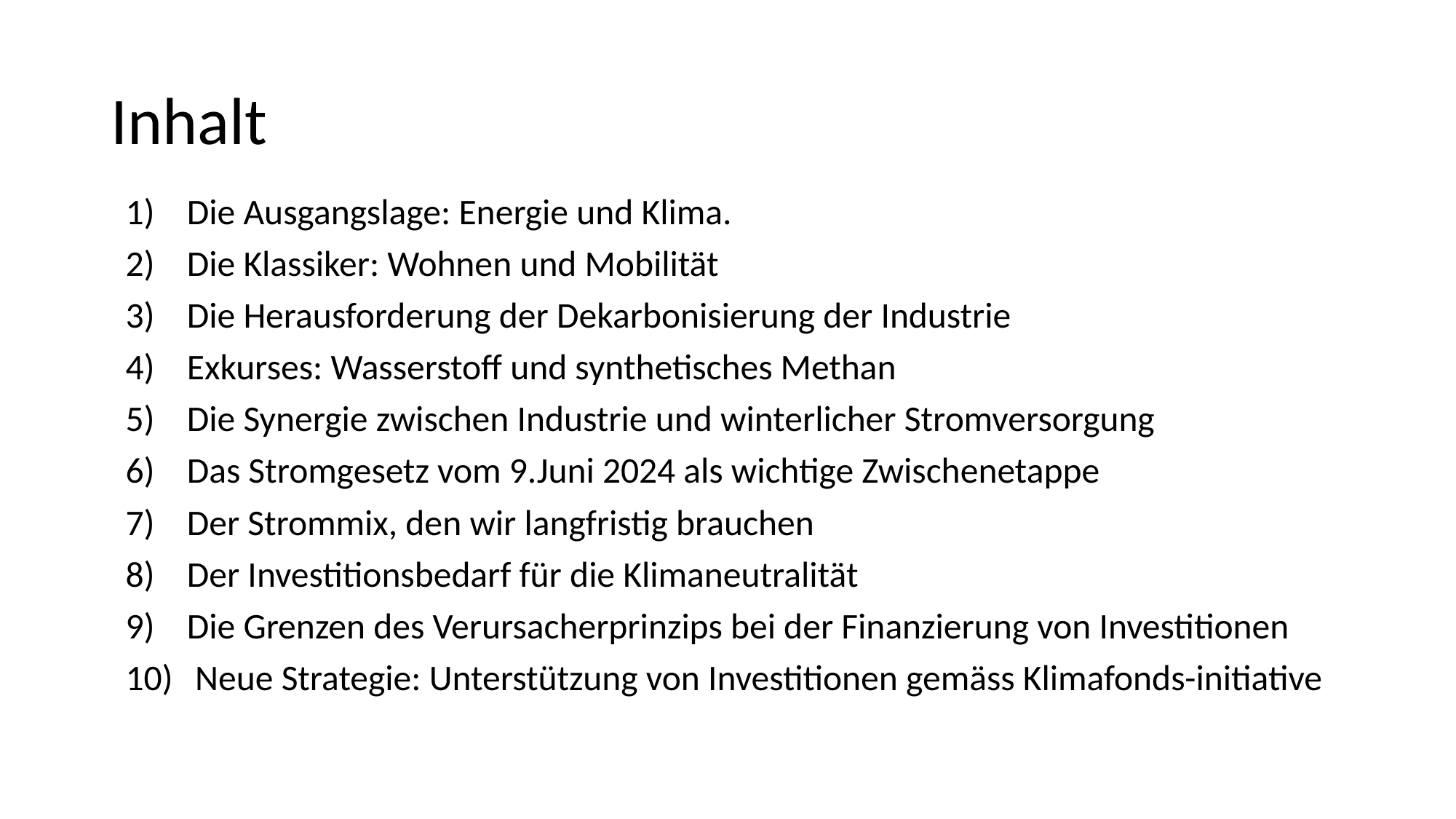

# Inhalt
Die Ausgangslage: Energie und Klima.
Die Klassiker: Wohnen und Mobilität
Die Herausforderung der Dekarbonisierung der Industrie
Exkurses: Wasserstoff und synthetisches Methan
Die Synergie zwischen Industrie und winterlicher Stromversorgung
Das Stromgesetz vom 9.Juni 2024 als wichtige Zwischenetappe
Der Strommix, den wir langfristig brauchen
Der Investitionsbedarf für die Klimaneutralität
Die Grenzen des Verursacherprinzips bei der Finanzierung von Investitionen
 Neue Strategie: Unterstützung von Investitionen gemäss Klimafonds-initiative